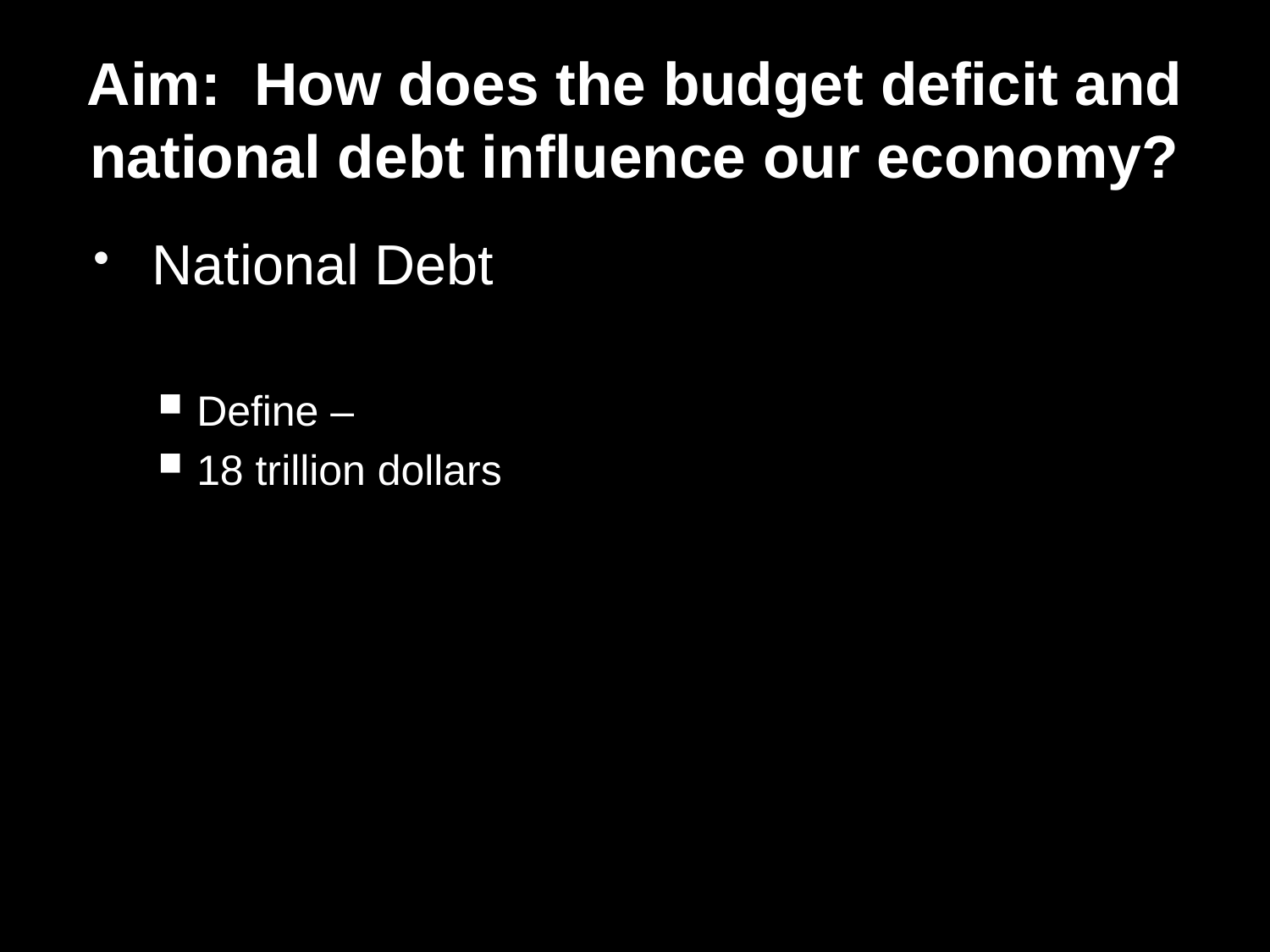

# Aim:  How does the budget deficit and national debt influence our economy?
National Debt

Define –
18 trillion dollars